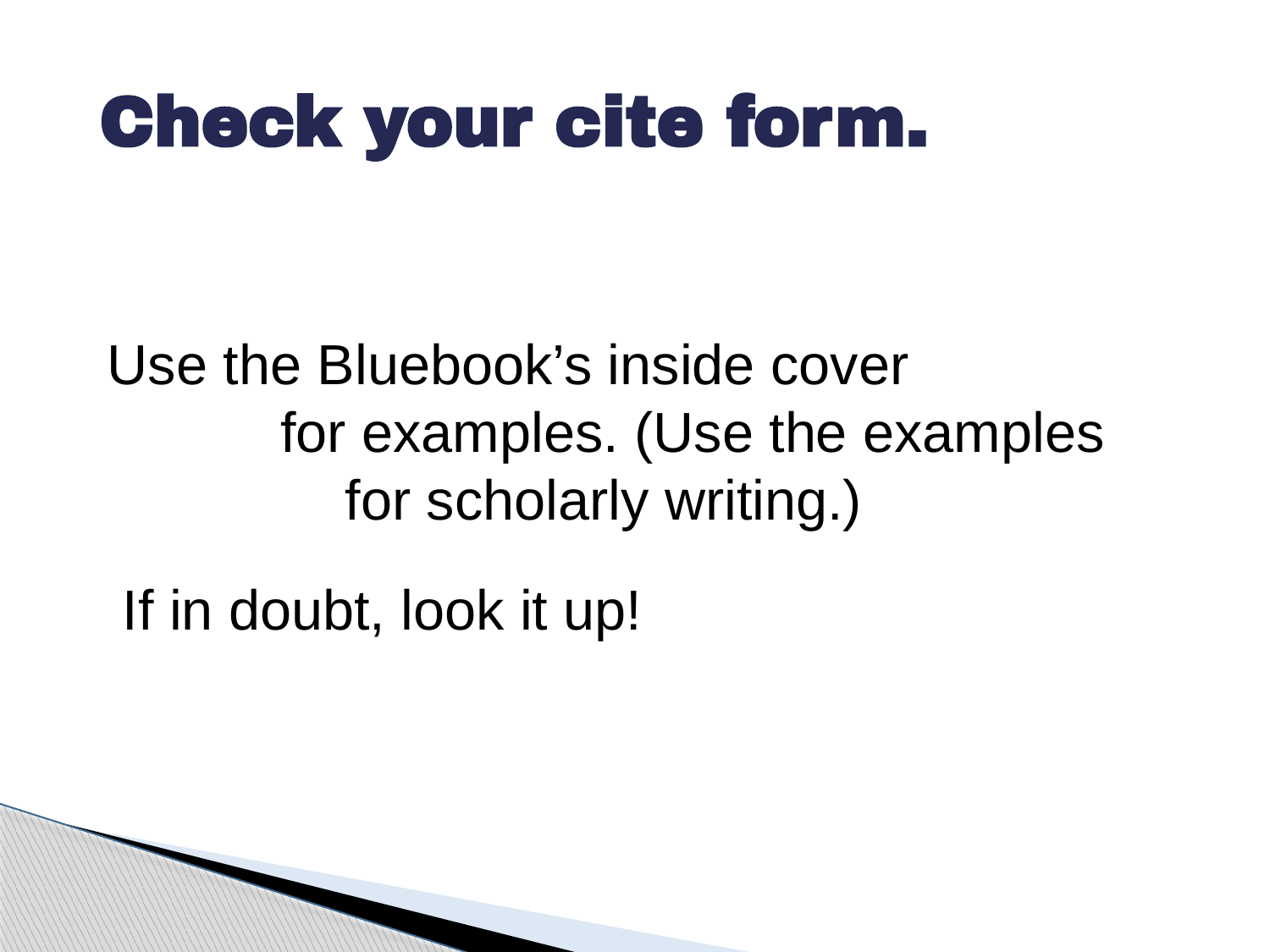

# Check your cite form.

  Use the Bluebook’s inside cover
	    for examples. (Use the examples
		for scholarly writing.)
	  If in doubt, look it up!